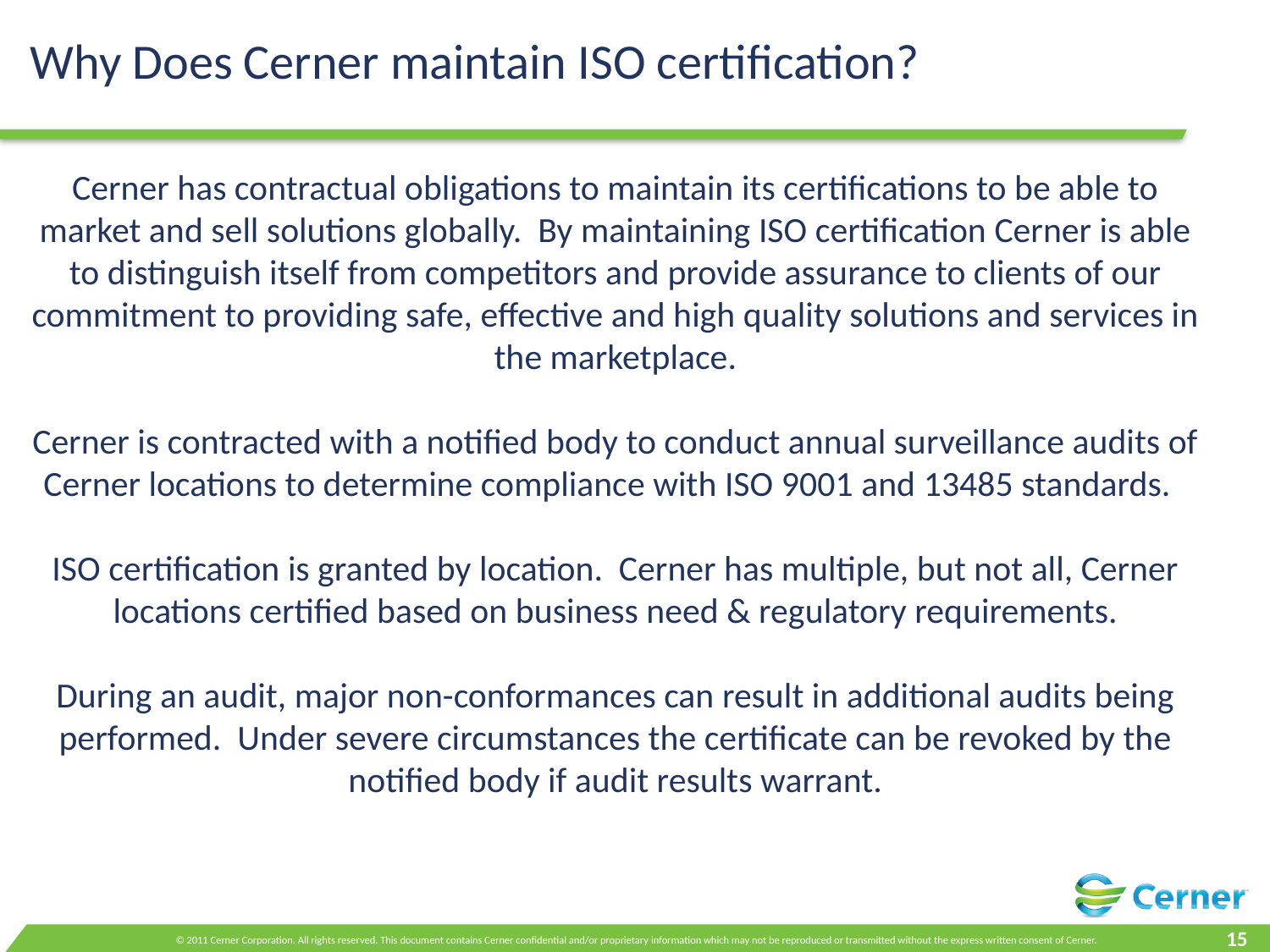

Why Does Cerner maintain ISO certification?
Cerner has contractual obligations to maintain its certifications to be able to market and sell solutions globally.  By maintaining ISO certification Cerner is able to distinguish itself from competitors and provide assurance to clients of our commitment to providing safe, effective and high quality solutions and services in the marketplace.
Cerner is contracted with a notified body to conduct annual surveillance audits of Cerner locations to determine compliance with ISO 9001 and 13485 standards.
ISO certification is granted by location.  Cerner has multiple, but not all, Cerner locations certified based on business need & regulatory requirements.
During an audit, major non-conformances can result in additional audits being performed.  Under severe circumstances the certificate can be revoked by the notified body if audit results warrant.